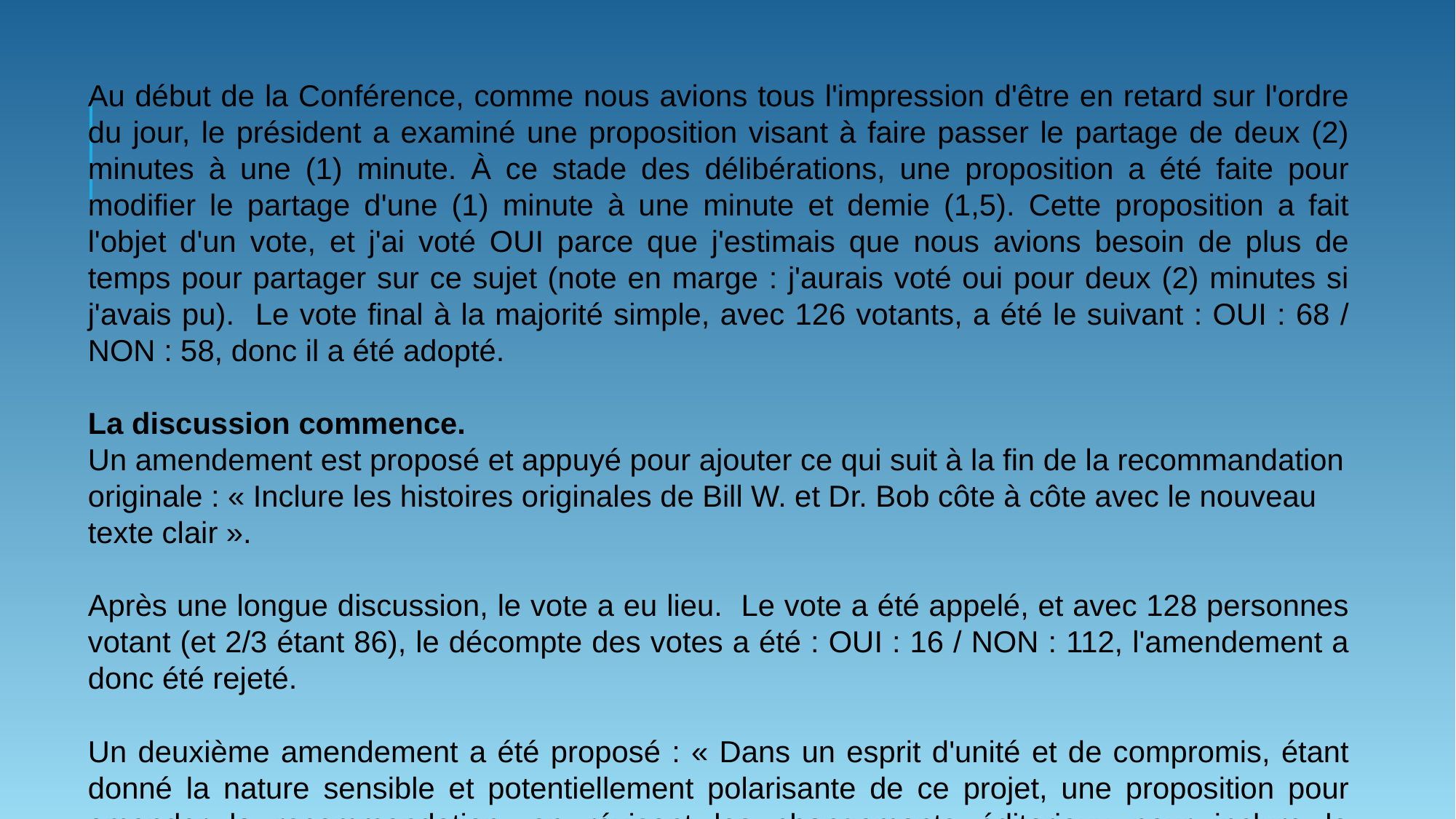

Au début de la Conférence, comme nous avions tous l'impression d'être en retard sur l'ordre du jour, le président a examiné une proposition visant à faire passer le partage de deux (2) minutes à une (1) minute. À ce stade des délibérations, une proposition a été faite pour modifier le partage d'une (1) minute à une minute et demie (1,5). Cette proposition a fait l'objet d'un vote, et j'ai voté OUI parce que j'estimais que nous avions besoin de plus de temps pour partager sur ce sujet (note en marge : j'aurais voté oui pour deux (2) minutes si j'avais pu).  Le vote final à la majorité simple, avec 126 votants, a été le suivant : OUI : 68 / NON : 58, donc il a été adopté.

La discussion commence.
Un amendement est proposé et appuyé pour ajouter ce qui suit à la fin de la recommandation originale : « Inclure les histoires originales de Bill W. et Dr. Bob côte à côte avec le nouveau texte clair ».

Après une longue discussion, le vote a eu lieu.  Le vote a été appelé, et avec 128 personnes votant (et 2/3 étant 86), le décompte des votes a été : OUI : 16 / NON : 112, l'amendement a donc été rejeté.

Un deuxième amendement a été proposé : « Dans un esprit d'unité et de compromis, étant donné la nature sensible et potentiellement polarisante de ce projet, une proposition pour amender la recommandation, en révisant les changements éditoriaux pour inclure la suppression des explications des Étapes, Traditions et Concepts ».